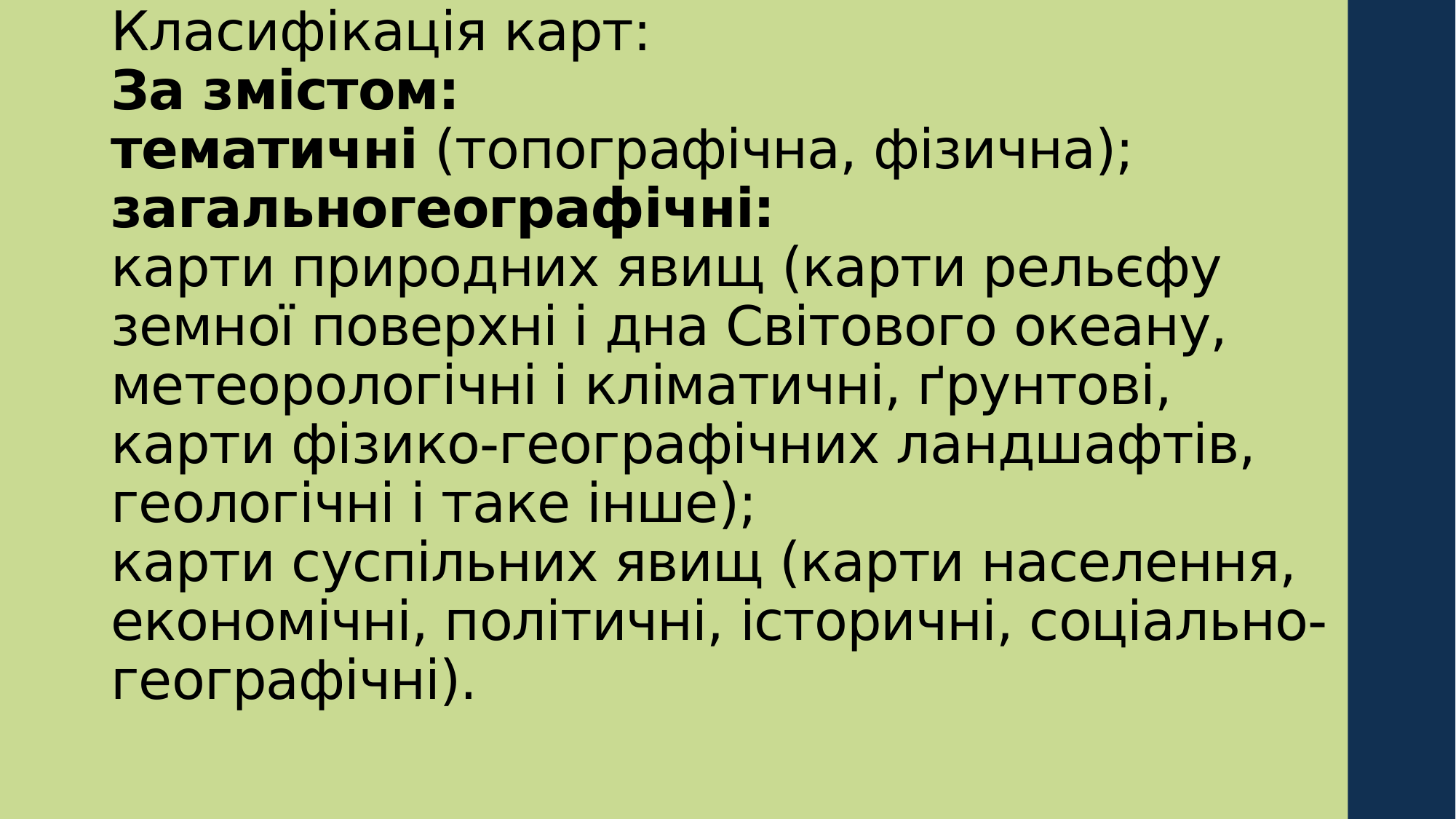

# Класифікація карт: За змістом: тематичні (топографічна, фізична); загальногеографічні: карти природних явищ (карти рельєфу земної поверхні і дна Світового океану, метеорологічні і кліматичні, ґрунтові, карти фізико-географічних ландшафтів, геологічні і таке інше); карти суспільних явищ (карти населення, економічні, політичні, історичні, соціально-географічні).